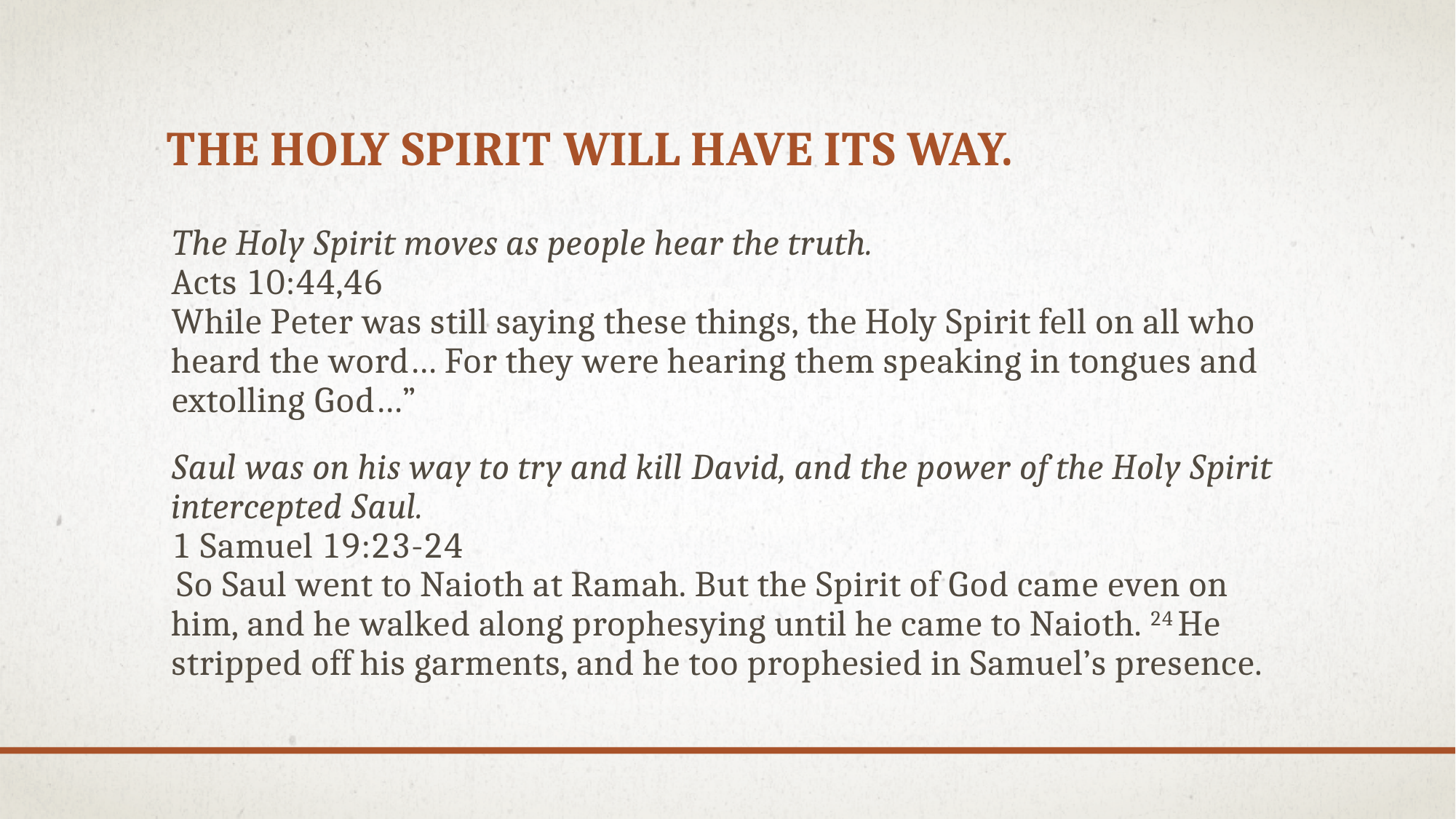

# The Holy Spirit will have its way.
The Holy Spirit moves as people hear the truth.
Acts 10:44,46
While Peter was still saying these things, the Holy Spirit fell on all who heard the word… For they were hearing them speaking in tongues and extolling God…”
Saul was on his way to try and kill David, and the power of the Holy Spirit intercepted Saul.
1 Samuel 19:23-24
 So Saul went to Naioth at Ramah. But the Spirit of God came even on him, and he walked along prophesying until he came to Naioth. 24 He stripped off his garments, and he too prophesied in Samuel’s presence.